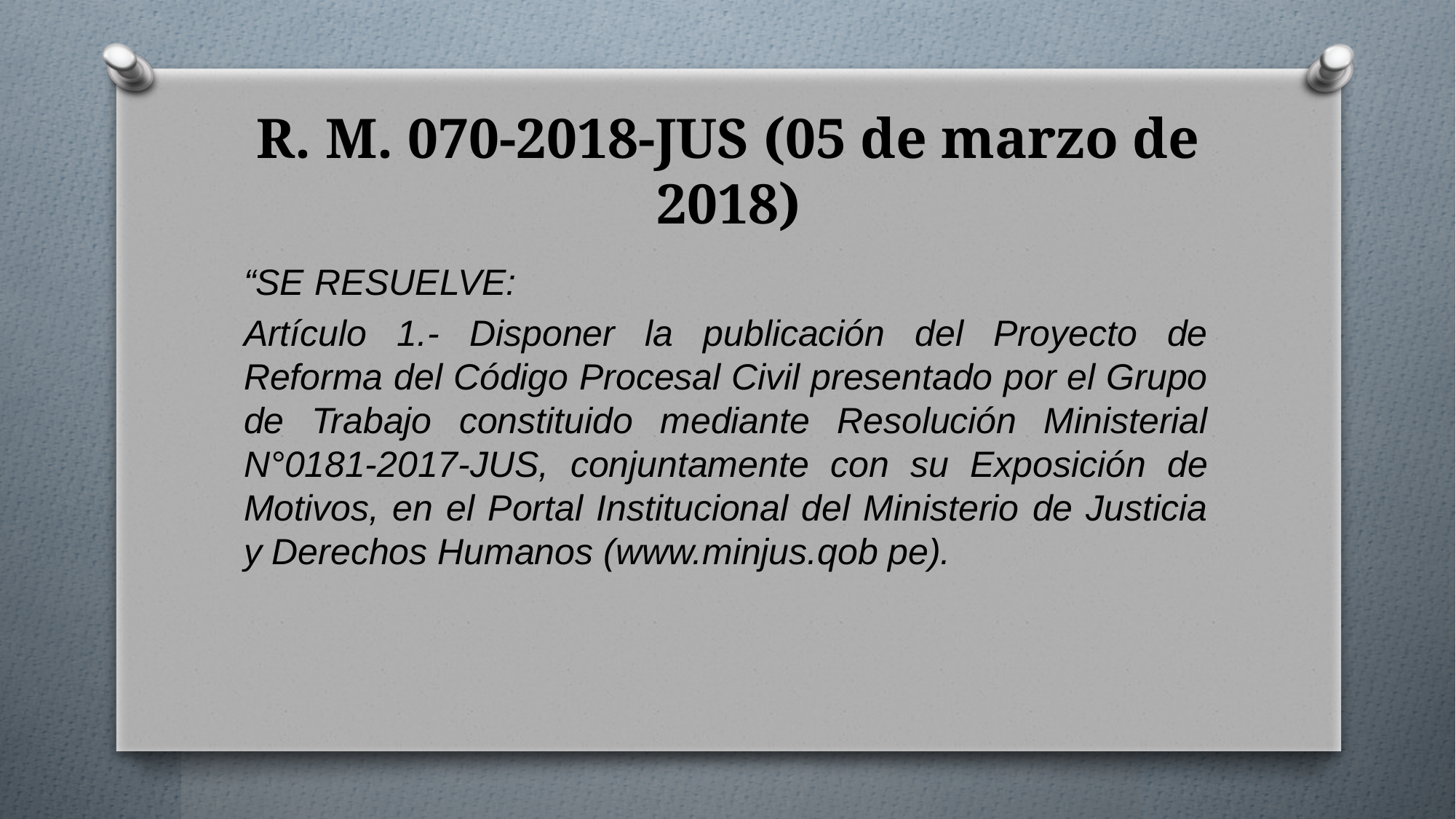

# R. M. 070-2018-JUS (05 de marzo de 2018)
“SE RESUELVE:
Artículo 1.- Disponer la publicación del Proyecto de Reforma del Código Procesal Civil presentado por el Grupo de Trabajo constituido mediante Resolución Ministerial N°0181-2017-JUS, conjuntamente con su Exposición de Motivos, en el Portal Institucional del Ministerio de Justicia y Derechos Humanos (www.minjus.qob pe).